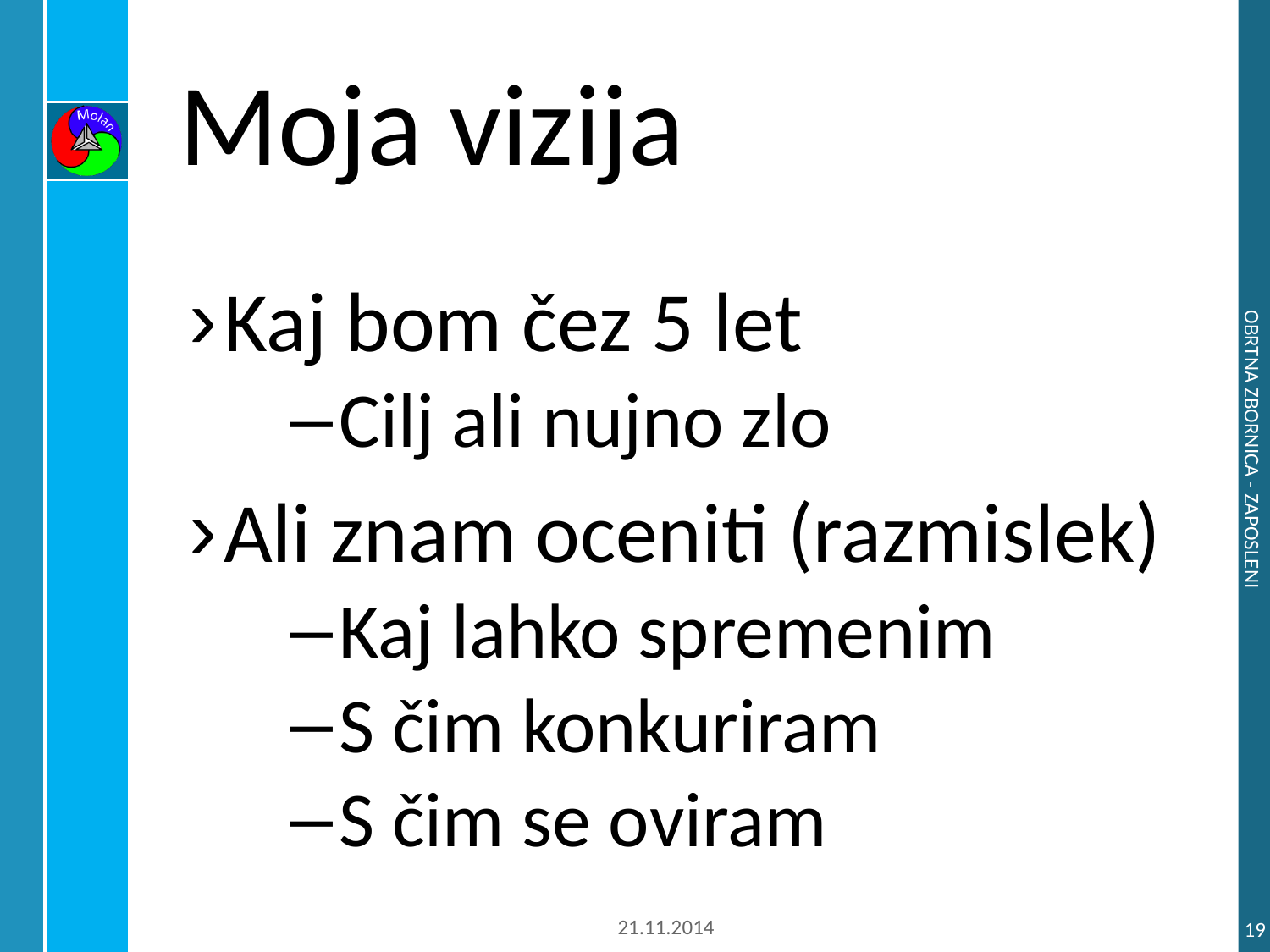

# Moja vizija
Kaj bom čez 5 let
Cilj ali nujno zlo
Ali znam oceniti (razmislek)
Kaj lahko spremenim
S čim konkuriram
S čim se oviram
Obrtna zbornica - Zaposleni
21.11.2014
19